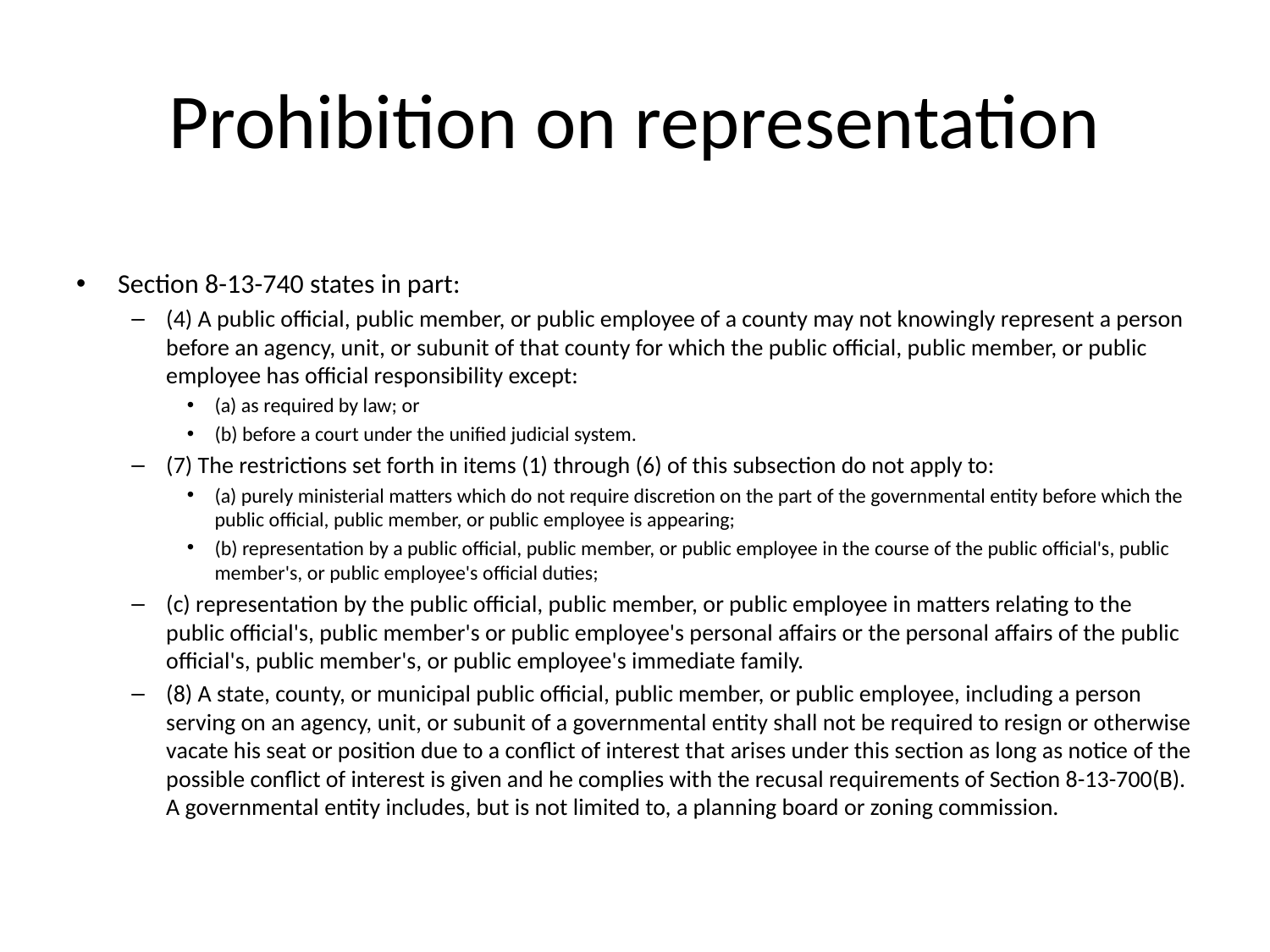

# Prohibition on representation

Section 8-13-740 states in part:
(4) A public official, public member, or public employee of a county may not knowingly represent a person before an agency, unit, or subunit of that county for which the public official, public member, or public employee has official responsibility except:
(a) as required by law; or
(b) before a court under the unified judicial system.
(7) The restrictions set forth in items (1) through (6) of this subsection do not apply to:
(a) purely ministerial matters which do not require discretion on the part of the governmental entity before which the public official, public member, or public employee is appearing;
(b) representation by a public official, public member, or public employee in the course of the public official's, public member's, or public employee's official duties;
(c) representation by the public official, public member, or public employee in matters relating to the public official's, public member's or public employee's personal affairs or the personal affairs of the public official's, public member's, or public employee's immediate family.
(8) A state, county, or municipal public official, public member, or public employee, including a person serving on an agency, unit, or subunit of a governmental entity shall not be required to resign or otherwise vacate his seat or position due to a conflict of interest that arises under this section as long as notice of the possible conflict of interest is given and he complies with the recusal requirements of Section 8-13-700(B). A governmental entity includes, but is not limited to, a planning board or zoning commission.